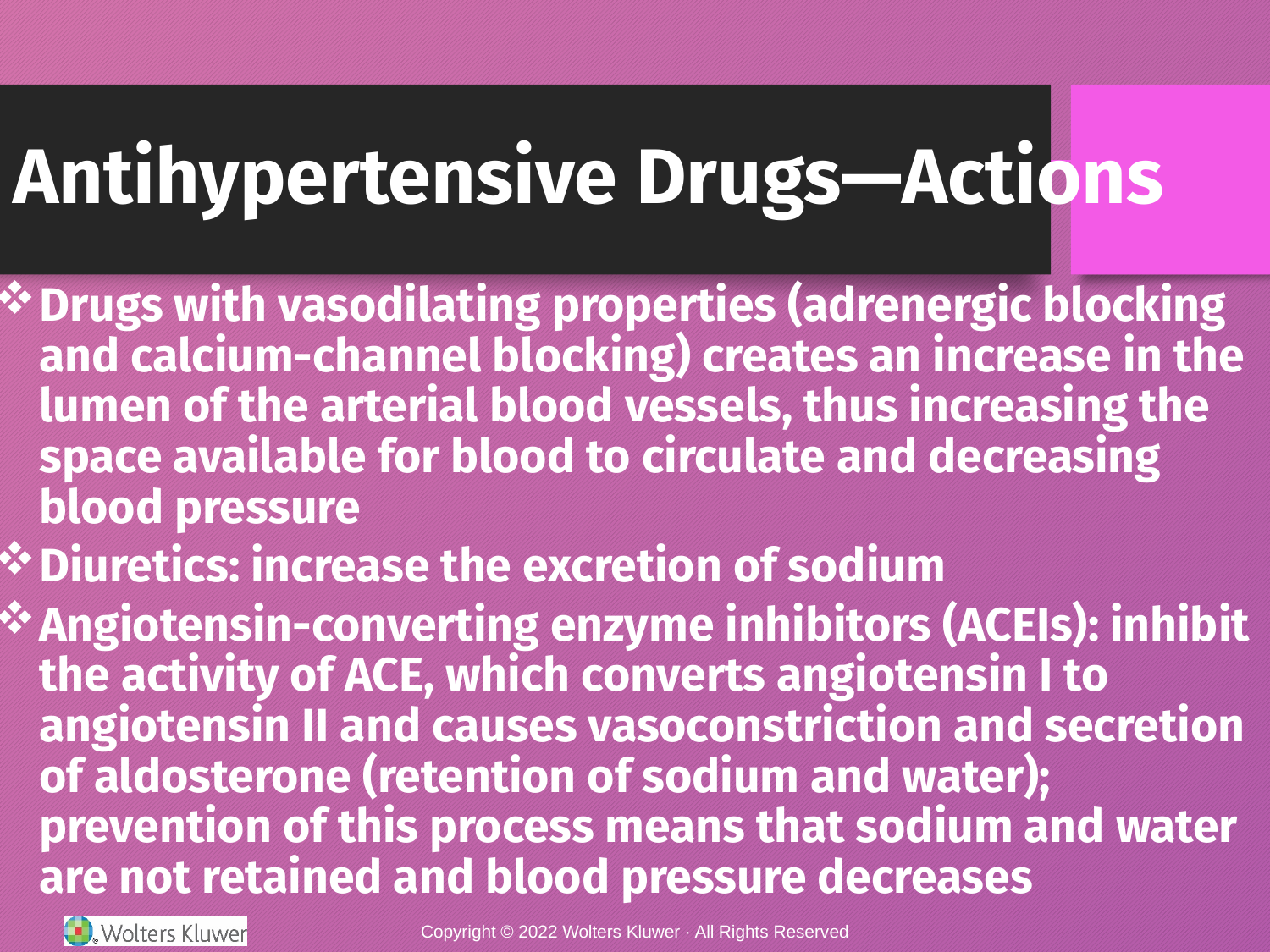

# Antihypertensive Drugs—Actions
Drugs with vasodilating properties (adrenergic blocking and calcium-channel blocking) creates an increase in the lumen of the arterial blood vessels, thus increasing the space available for blood to circulate and decreasing blood pressure
Diuretics: increase the excretion of sodium
Angiotensin-converting enzyme inhibitors (ACEIs): inhibit the activity of ACE, which converts angiotensin I to angiotensin II and causes vasoconstriction and secretion of aldosterone (retention of sodium and water); prevention of this process means that sodium and water are not retained and blood pressure decreases